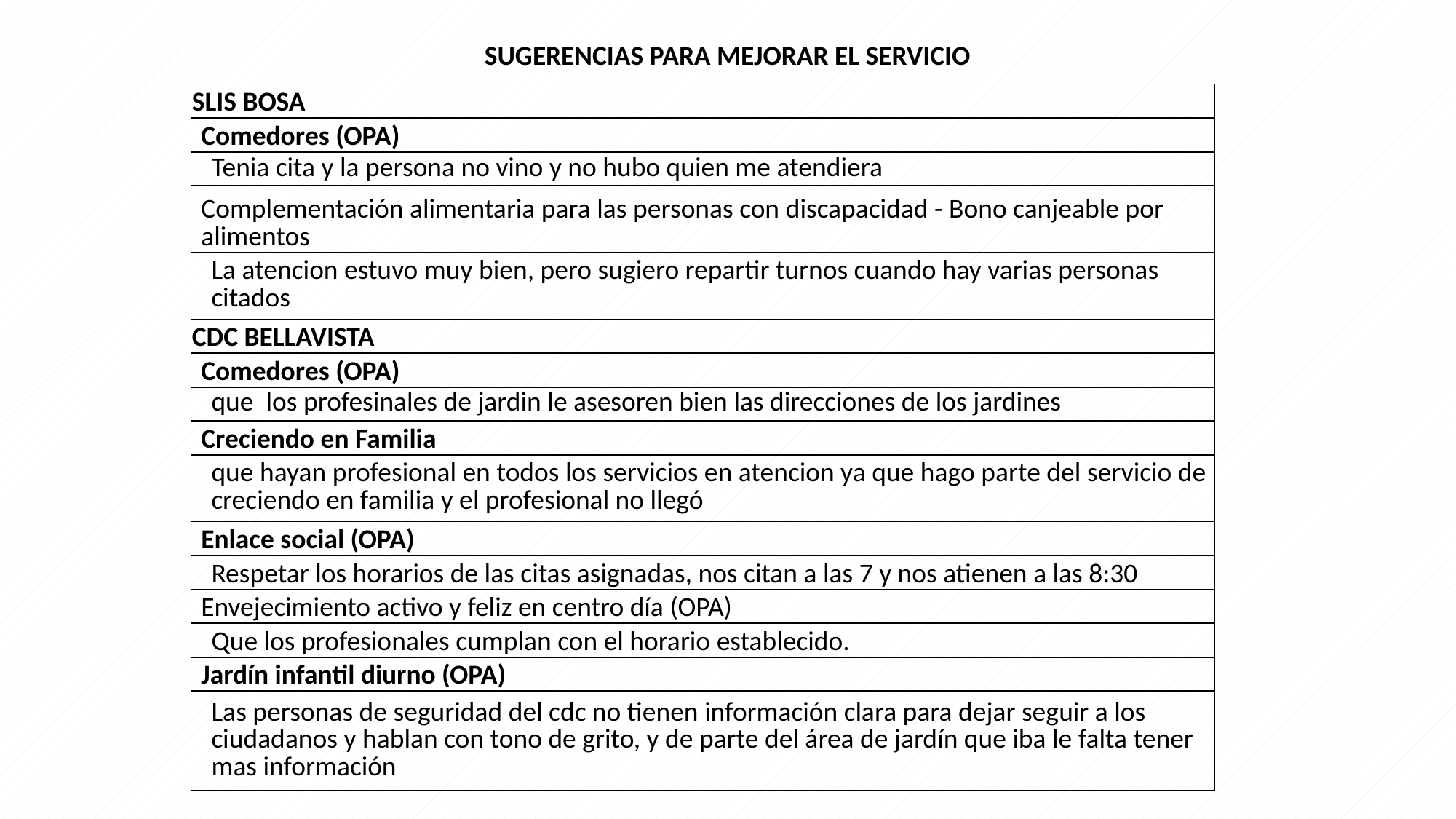

SUGERENCIAS PARA MEJORAR EL SERVICIO

| SLIS BOSA |
| --- |
| Comedores (OPA) |
| Tenia cita y la persona no vino y no hubo quien me atendiera |
| Complementación alimentaria para las personas con discapacidad - Bono canjeable por alimentos |
| La atencion estuvo muy bien, pero sugiero repartir turnos cuando hay varias personas citados |
| CDC BELLAVISTA |
| Comedores (OPA) |
| que los profesinales de jardin le asesoren bien las direcciones de los jardines |
| Creciendo en Familia |
| que hayan profesional en todos los servicios en atencion ya que hago parte del servicio de creciendo en familia y el profesional no llegó |
| Enlace social (OPA) |
| Respetar los horarios de las citas asignadas, nos citan a las 7 y nos atienen a las 8:30 |
| Envejecimiento activo y feliz en centro día (OPA) |
| Que los profesionales cumplan con el horario establecido. |
| Jardín infantil diurno (OPA) |
| Las personas de seguridad del cdc no tienen información clara para dejar seguir a los ciudadanos y hablan con tono de grito, y de parte del área de jardín que iba le falta tener mas información |